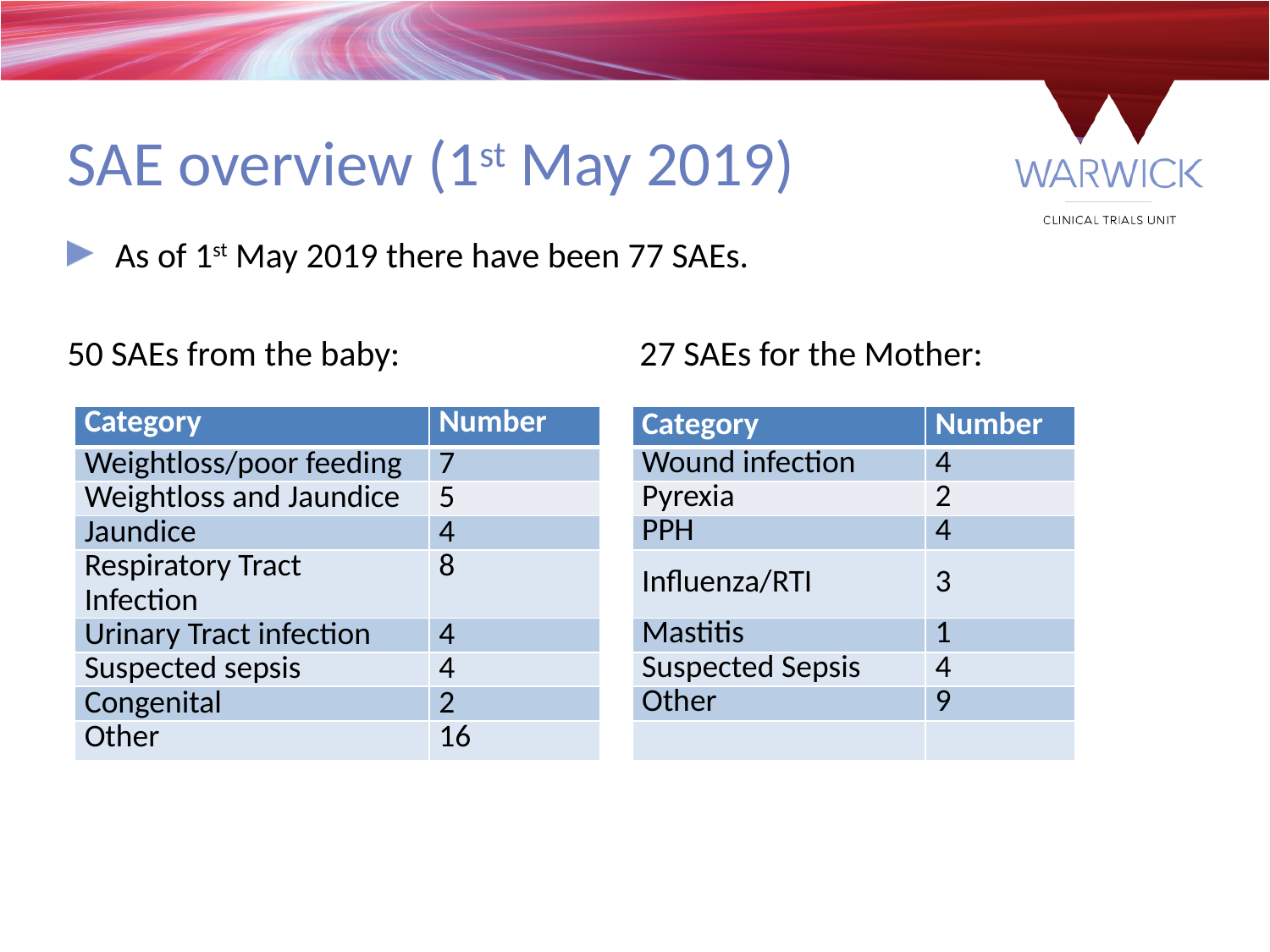

SAE overview (1st May 2019)
As of 1st May 2019 there have been 77 SAEs.

50 SAEs from the baby:     		        27 SAEs for the Mother:

| Category | Number |  | Category | Number |
| --- | --- | --- | --- | --- |
| Weightloss/poor feeding | 7 |  | Wound infection | 4 |
| Weightloss and Jaundice | 5 |  | Pyrexia | 2 |
| Jaundice | 4 |  | PPH | 4 |
| Respiratory Tract Infection | 8 |  | Influenza/RTI | 3 |
| Urinary Tract infection | 4 |  | Mastitis | 1 |
| Suspected sepsis | 4 |  | Suspected Sepsis | 4 |
| Congenital | 2 |  | Other | 9 |
| Other | 16 |  |  |  |